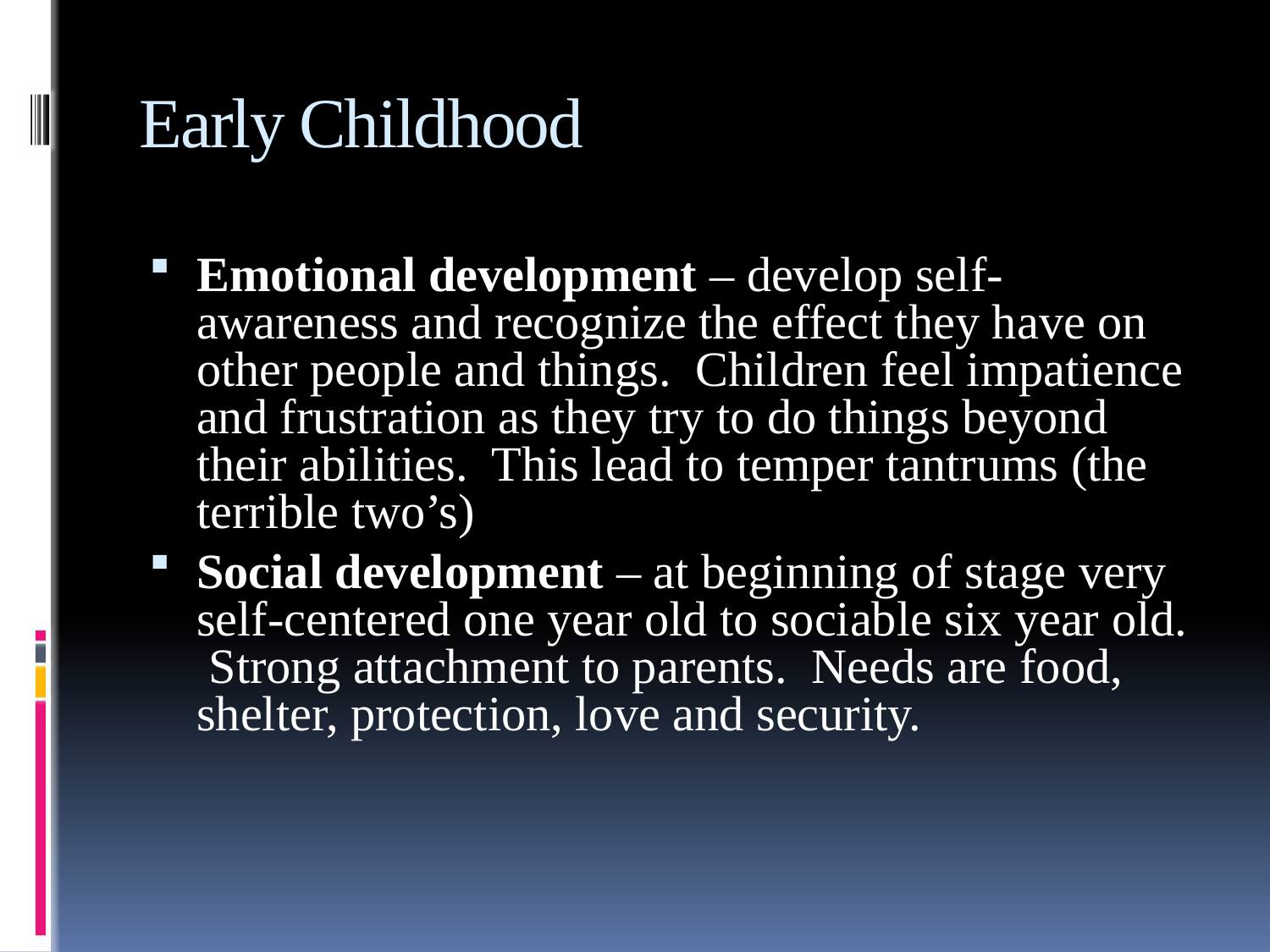

# Early Childhood
Emotional development – develop self-awareness and recognize the effect they have on other people and things.  Children feel impatience and frustration as they try to do things beyond their abilities.  This lead to temper tantrums (the terrible two’s)
Social development – at beginning of stage very self-centered one year old to sociable six year old.  Strong attachment to parents.  Needs are food, shelter, protection, love and security.